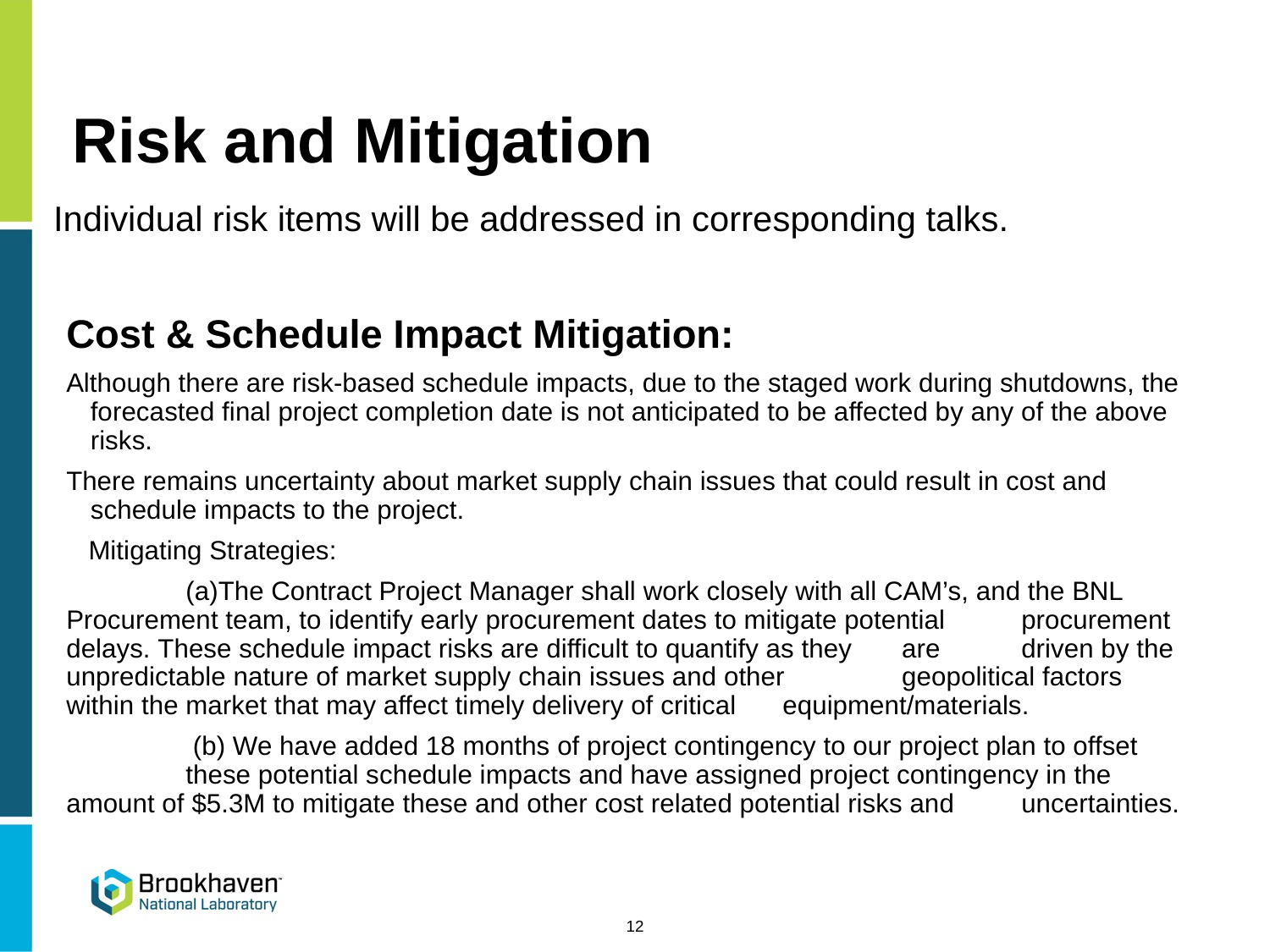

# Risk and Mitigation
Individual risk items will be addressed in corresponding talks.
Cost & Schedule Impact Mitigation:
Although there are risk-based schedule impacts, due to the staged work during shutdowns, the forecasted final project completion date is not anticipated to be affected by any of the above risks.
There remains uncertainty about market supply chain issues that could result in cost and schedule impacts to the project.
   Mitigating Strategies:
	(a)The Contract Project Manager shall work closely with all CAM’s, and the BNL 	Procurement team, to identify early procurement dates to mitigate potential 	procurement delays. These schedule impact risks are difficult to quantify as they 	are 	driven by the unpredictable nature of market supply chain issues and other 	geopolitical factors within the market that may affect timely delivery of critical 	equipment/materials.
	 (b) We have added 18 months of project contingency to our project plan to offset 	these potential schedule impacts and have assigned project contingency in the 	amount of $5.3M to mitigate these and other cost related potential risks and 	uncertainties.

12